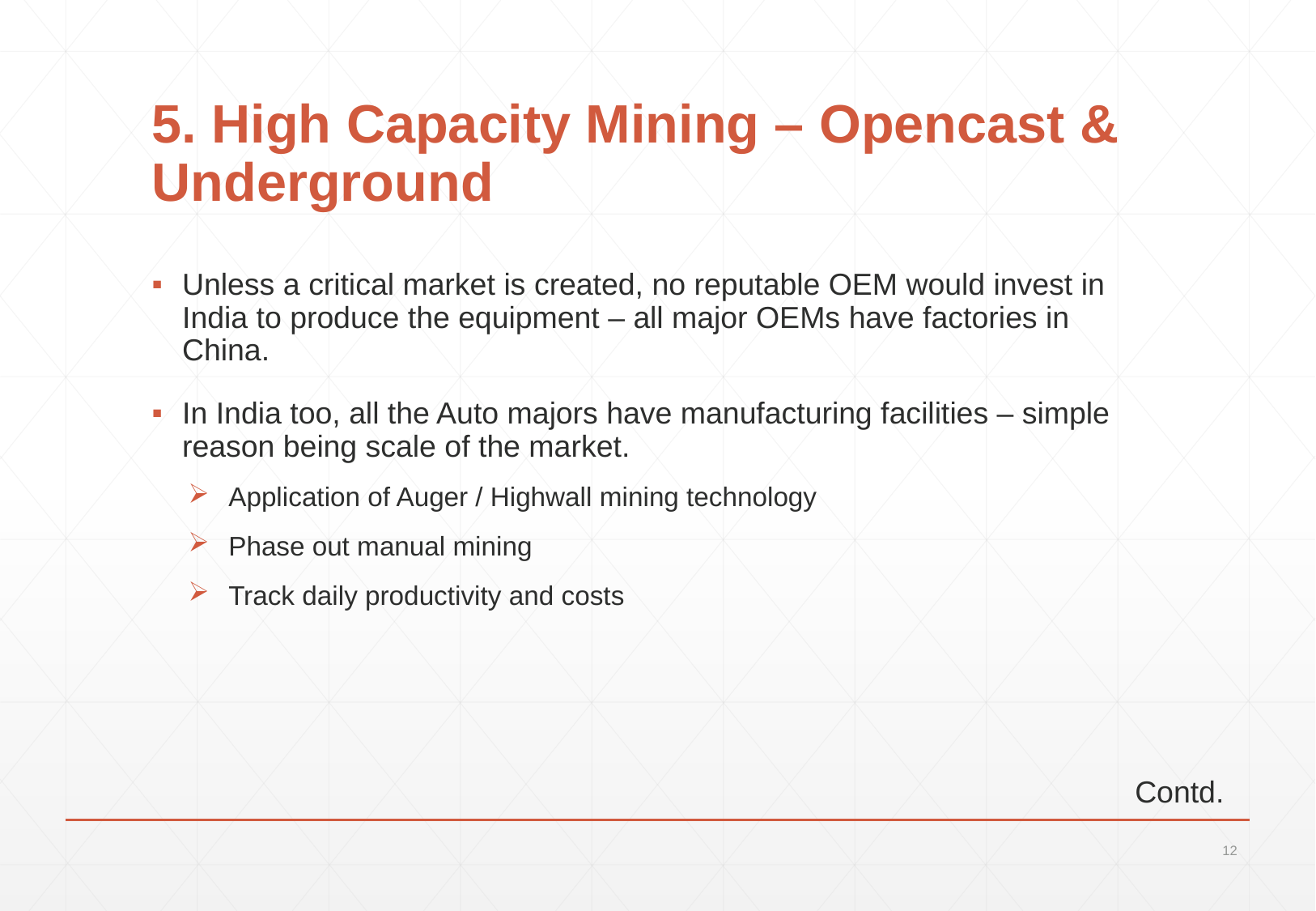

# 5. High Capacity Mining – Opencast & Underground
Unless a critical market is created, no reputable OEM would invest in India to produce the equipment – all major OEMs have factories in China.
In India too, all the Auto majors have manufacturing facilities – simple reason being scale of the market.
Application of Auger / Highwall mining technology
Phase out manual mining
Track daily productivity and costs
Contd.
12